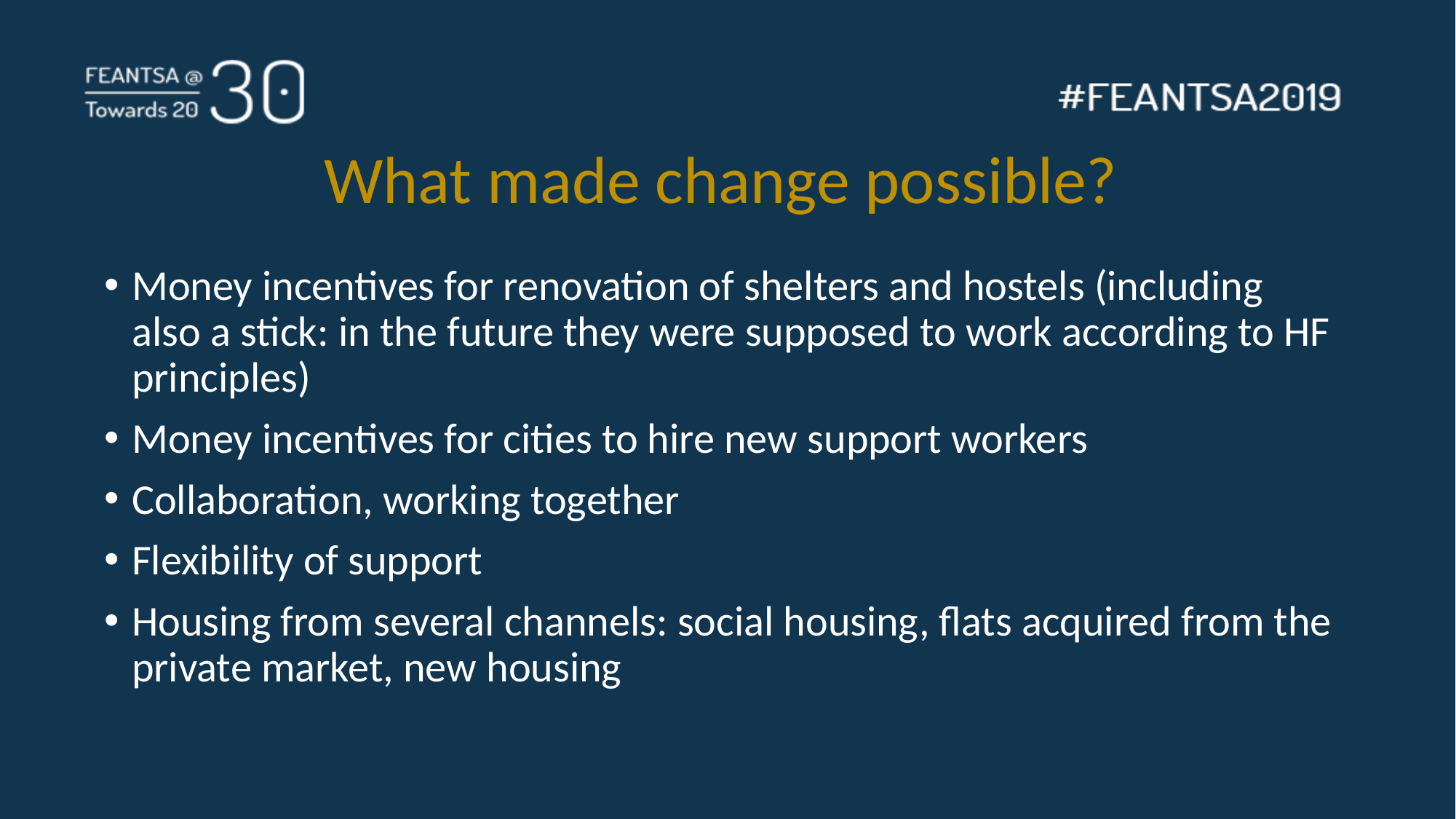

# What made change possible?
Money incentives for renovation of shelters and hostels (including also a stick: in the future they were supposed to work according to HF principles)
Money incentives for cities to hire new support workers
Collaboration, working together
Flexibility of support
Housing from several channels: social housing, flats acquired from the private market, new housing